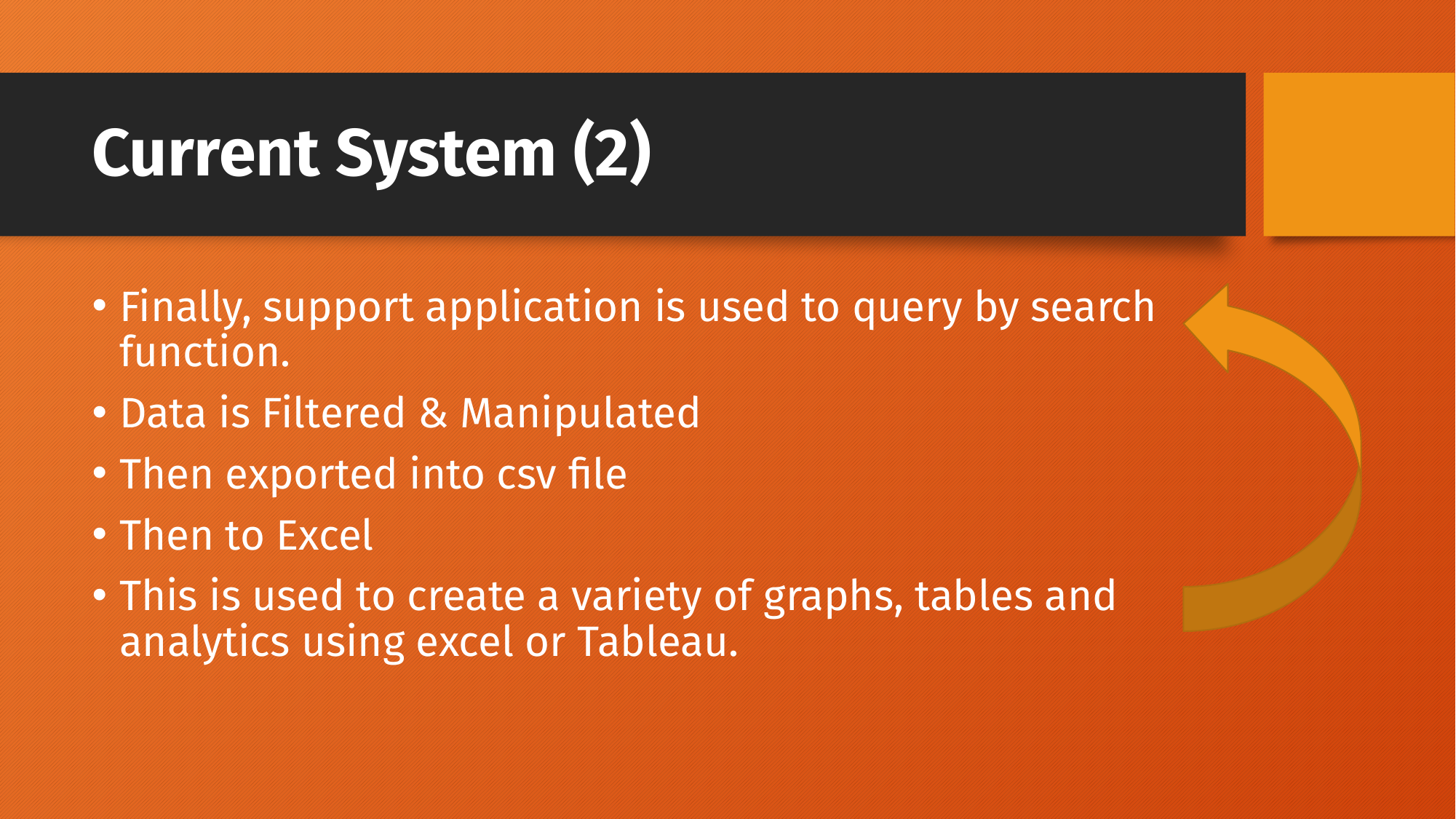

# Current System (2)
Finally, support application is used to query by search function.
Data is Filtered & Manipulated
Then exported into csv file
Then to Excel
This is used to create a variety of graphs, tables and analytics using excel or Tableau.